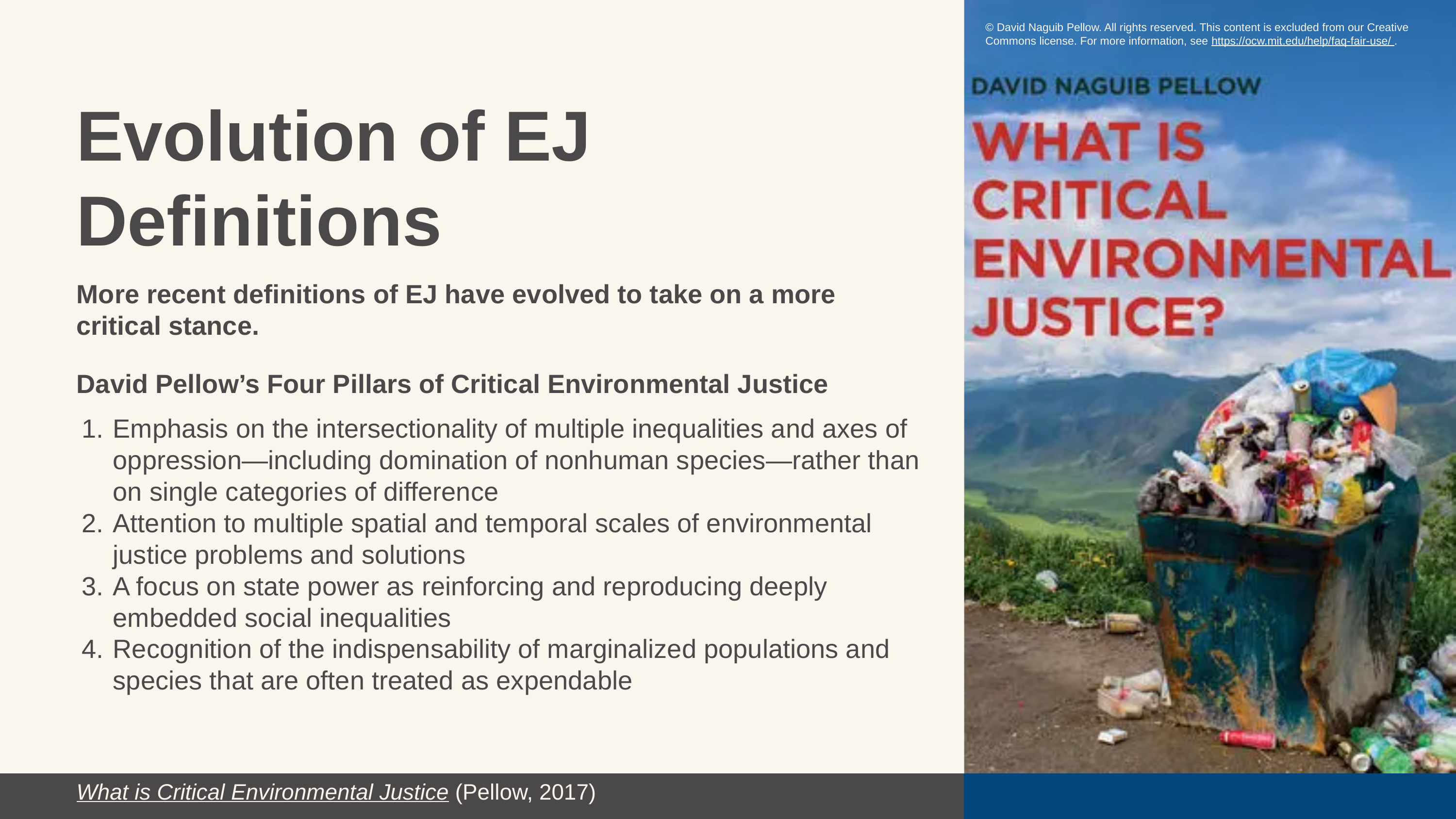

© David Naguib Pellow. All rights reserved. This content is excluded from our Creative Commons license. For more information, see https://ocw.mit.edu/help/faq-fair-use/ .
Evolution of EJ Definitions
More recent definitions of EJ have evolved to take on a more critical stance.
David Pellow’s Four Pillars of Critical Environmental Justice
Emphasis on the intersectionality of multiple inequalities and axes of oppression—including domination of nonhuman species—rather than on single categories of difference
Attention to multiple spatial and temporal scales of environmental justice problems and solutions
A focus on state power as reinforcing and reproducing deeply embedded social inequalities
Recognition of the indispensability of marginalized populations and species that are often treated as expendable

What is Critical Environmental Justice (Pellow, 2017)